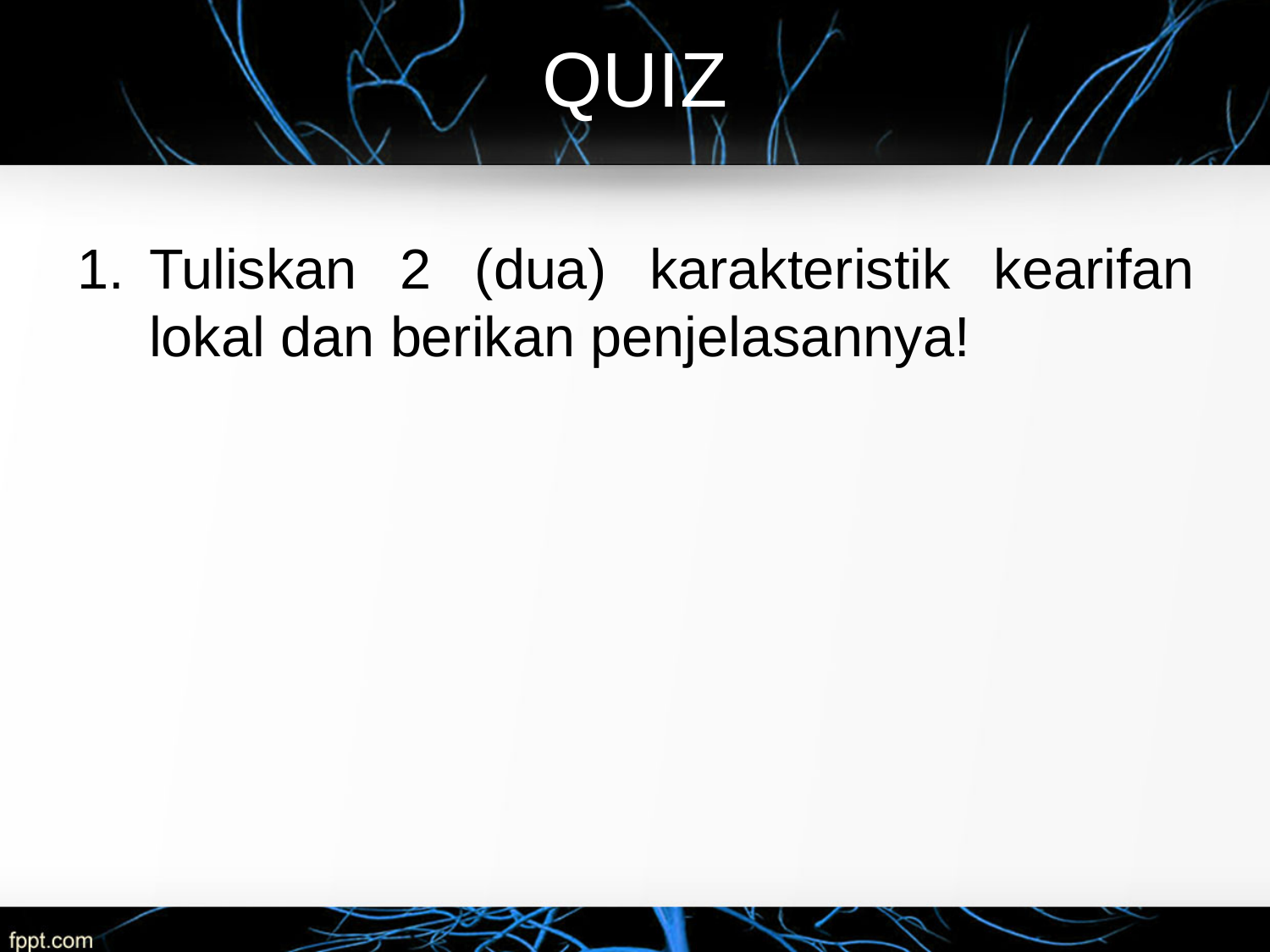

# QUIZ
Tuliskan 2 (dua) karakteristik kearifan lokal dan berikan penjelasannya!